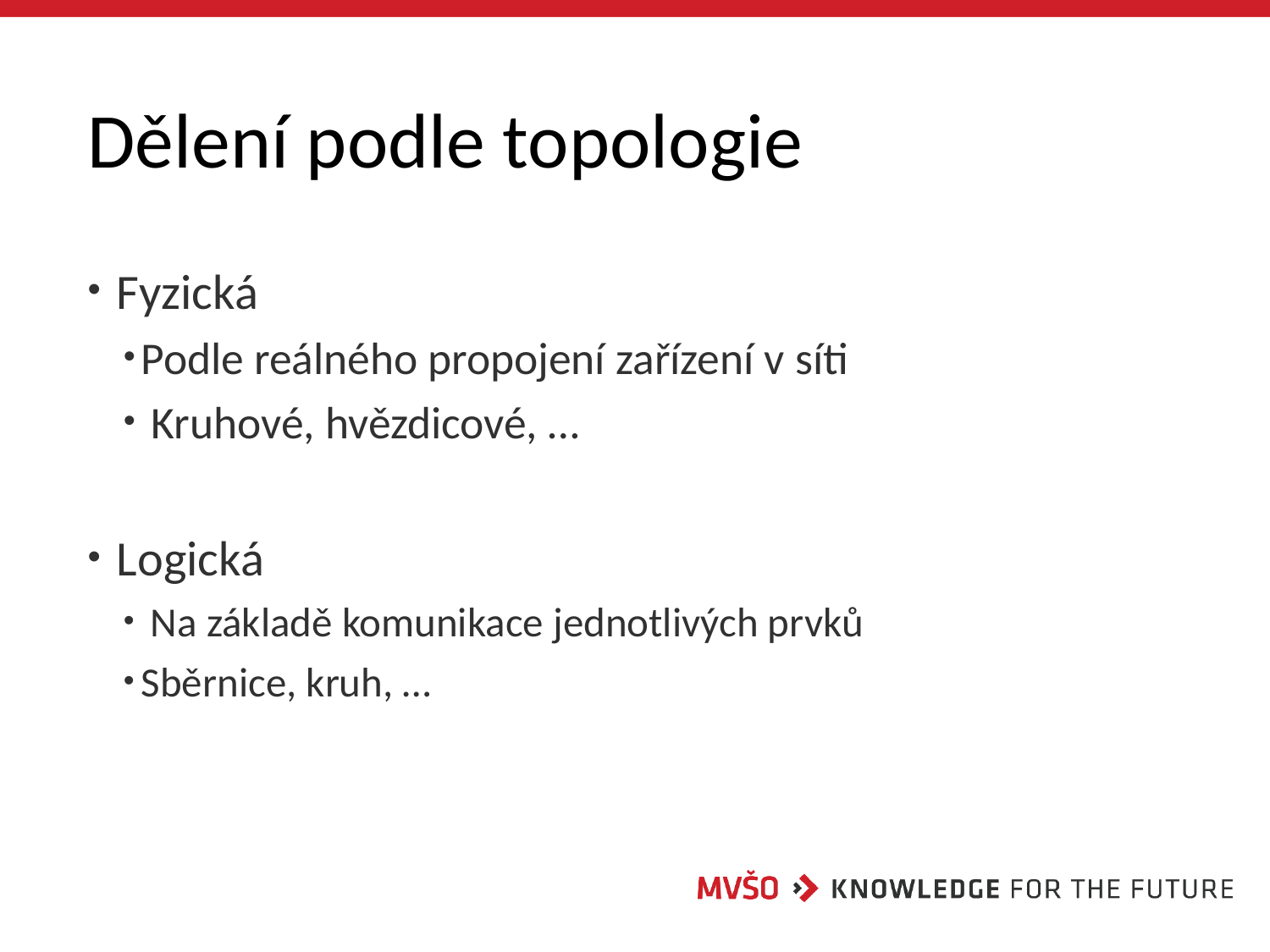

# Dělení podle topologie
 Fyzická
Podle reálného propojení zařízení v síti
 Kruhové, hvězdicové, …

 Logická
 Na základě komunikace jednotlivých prvků
Sběrnice, kruh, …